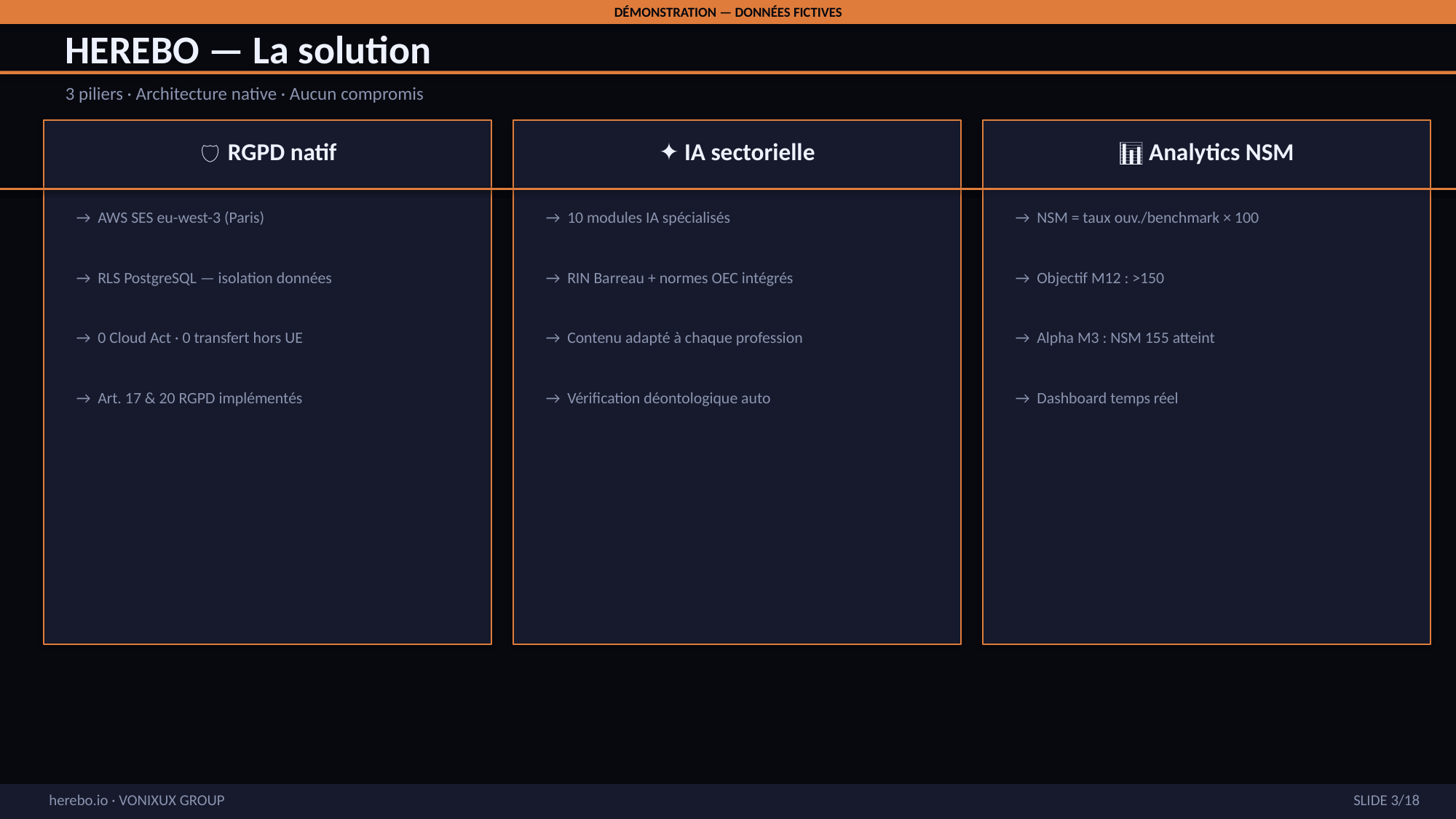

DÉMONSTRATION — DONNÉES FICTIVES
HEREBO — La solution

3 piliers · Architecture native · Aucun compromis

🛡️ RGPD natif
✦ IA sectorielle
📊 Analytics NSM

→  AWS SES eu-west-3 (Paris)
→  10 modules IA spécialisés
→  NSM = taux ouv./benchmark × 100
→  RLS PostgreSQL — isolation données
→  RIN Barreau + normes OEC intégrés
→  Objectif M12 : >150
→  0 Cloud Act · 0 transfert hors UE
→  Contenu adapté à chaque profession
→  Alpha M3 : NSM 155 atteint
→  Art. 17 & 20 RGPD implémentés
→  Vérification déontologique auto
→  Dashboard temps réel

SLIDE 3/18
herebo.io · VONIXUX GROUP